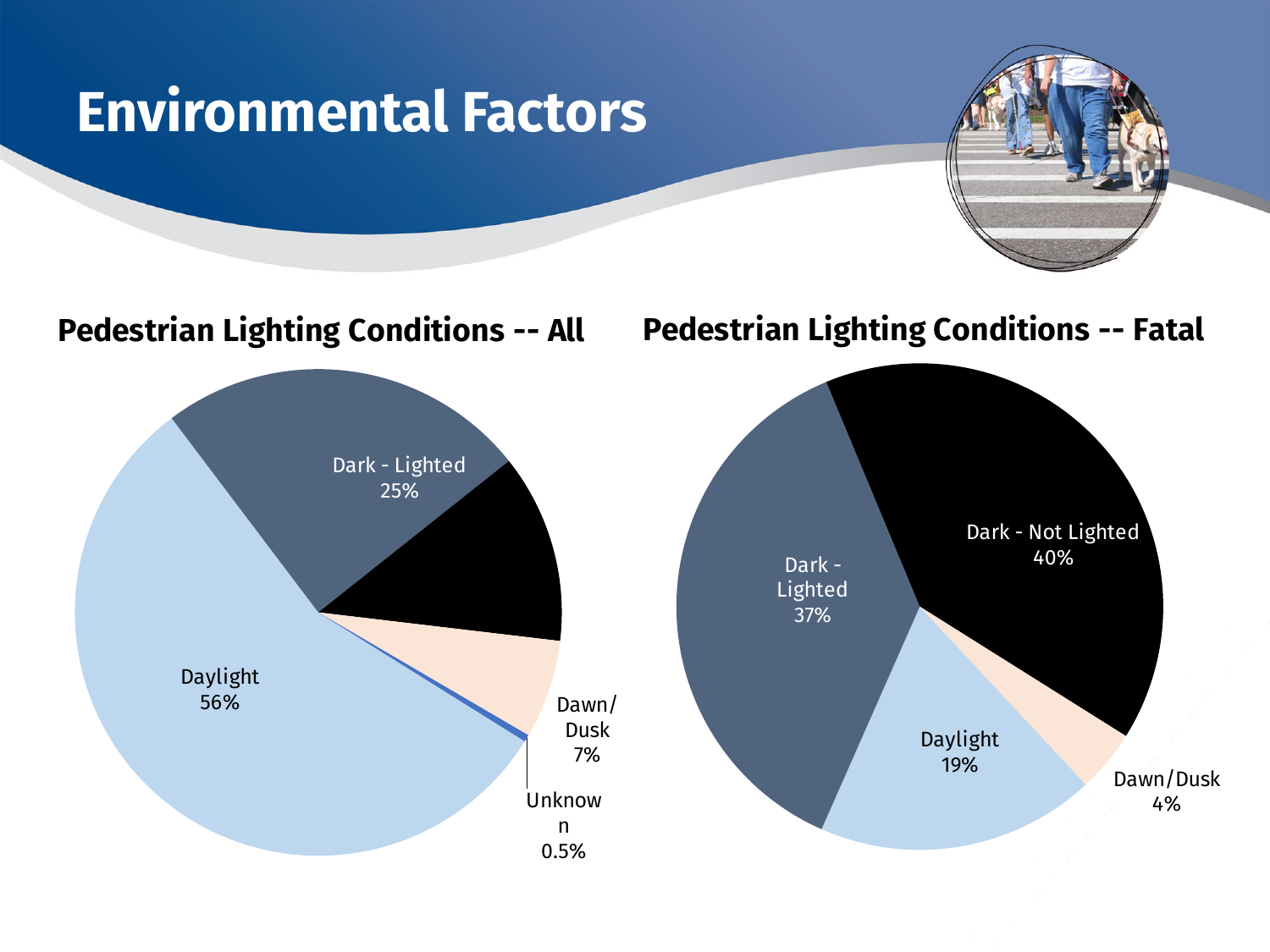

Environmental Factors

### Chart: Pedestrian Lighting Conditions -- Fatal

| Category |  |
|---|---|
| Daylight | 18.0 |
| Dark - Lighted | 36.0 |
| Dark - Not Lighted | 39.0 |
| Dawn/Dusk | 4.0 |

### Chart: Pedestrian Lighting Conditions -- All

| Category |  |
|---|---|
| Daylight | 844.0 |
| Dark - Lighted | 372.0 |
| Dark - Not Lighted | 190.0 |
| Dawn/Dusk | 99.0 |
| other/unknown | 7.0 |